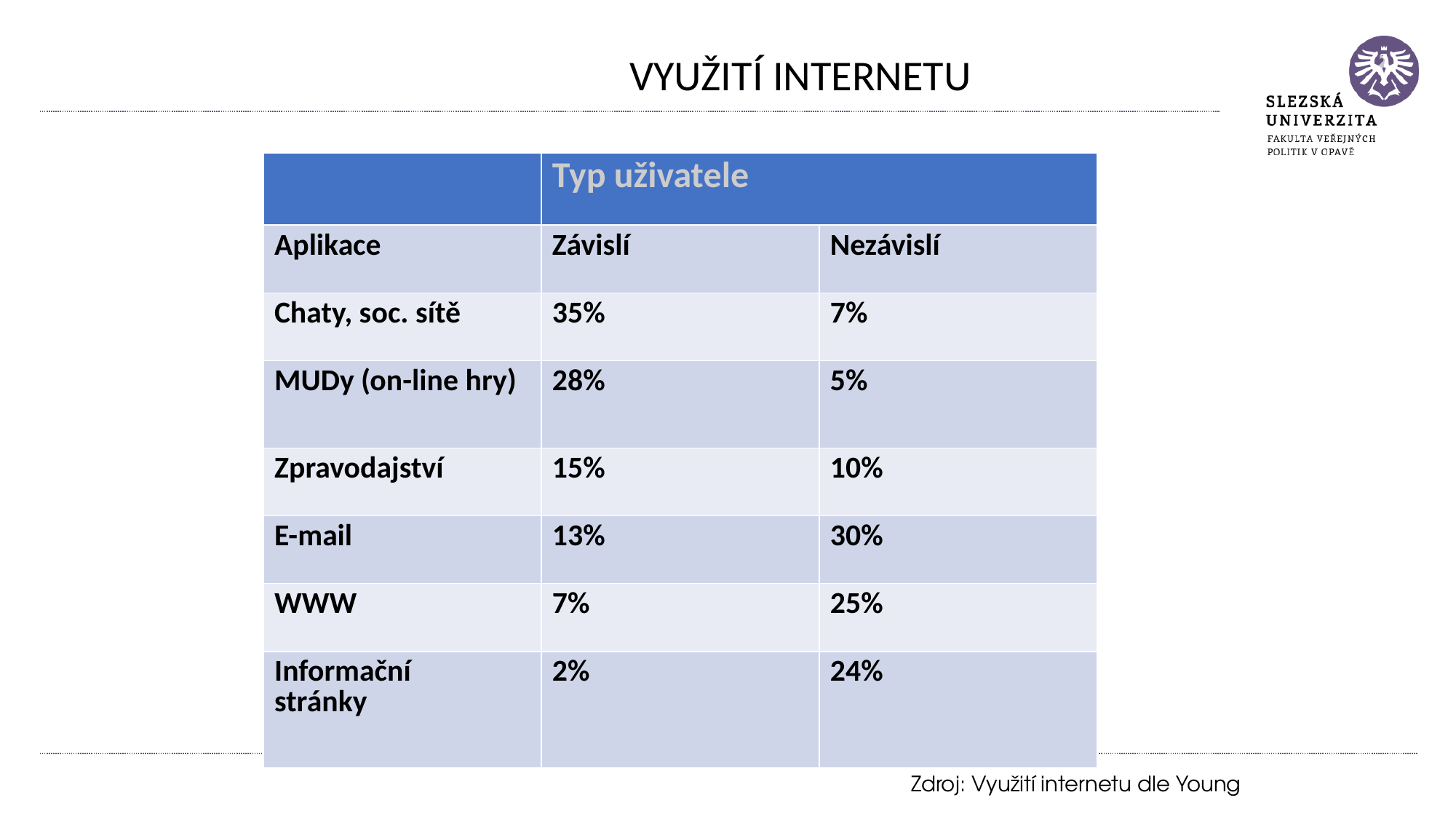

# VYUŽITÍ INTERNETU
|  | Typ uživatele |  |
| --- | --- | --- |
| Aplikace | Závislí | Nezávislí |
| Chaty, soc. sítě | 35% | 7% |
| MUDy (on-line hry) | 28% | 5% |
| Zpravodajství | 15% | 10% |
| E-mail | 13% | 30% |
| WWW | 7% | 25% |
| Informační stránky | 2% | 24% |

Zdroj: Využití internetu dle Young